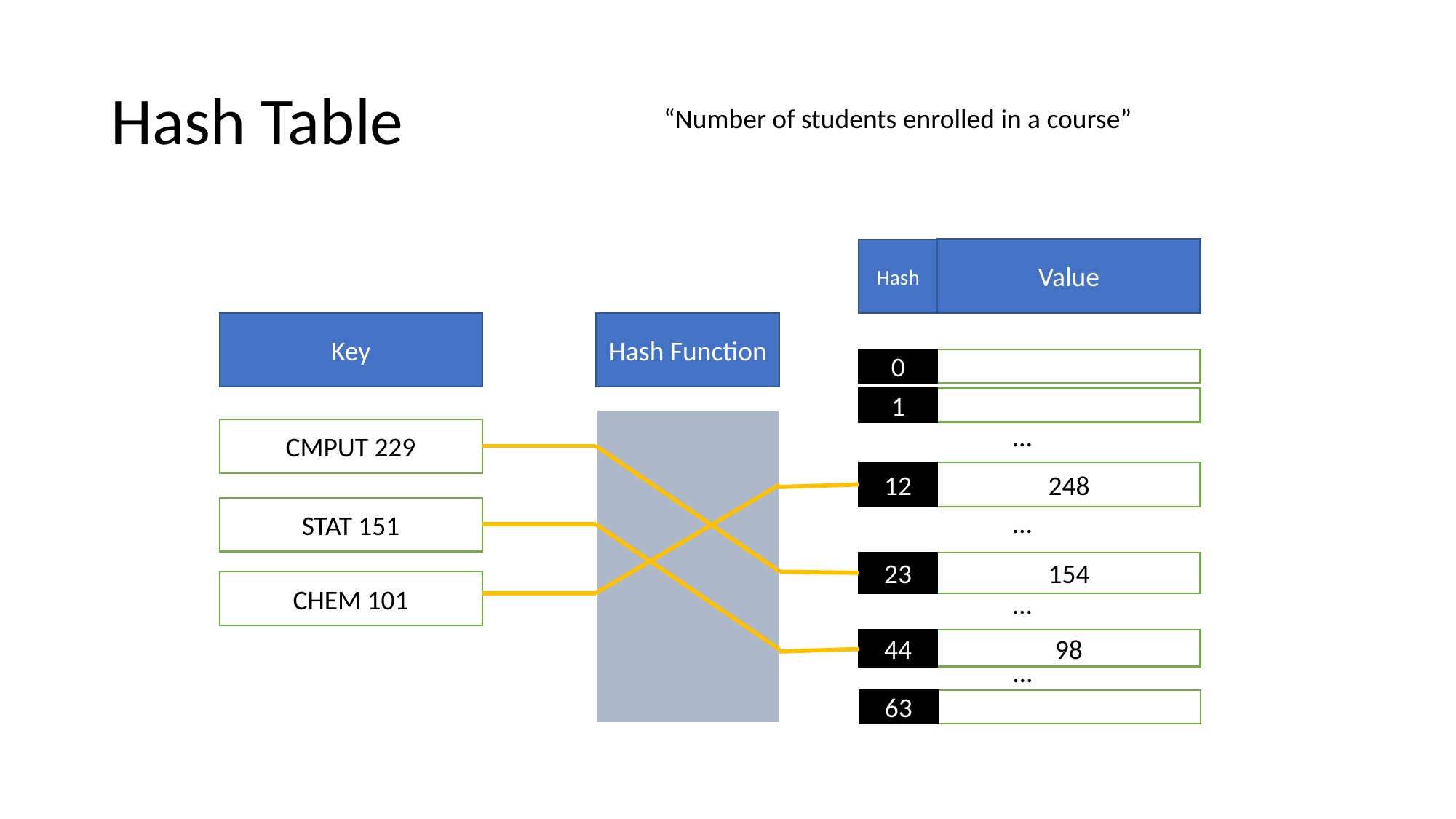

# Hash Table
“Number of students enrolled in a course”
Value
Hash
Hash Function
Key
0

1

…
CMPUT 229
12
248
STAT 151
…
23
154
CHEM 101
…
44
98
…
63